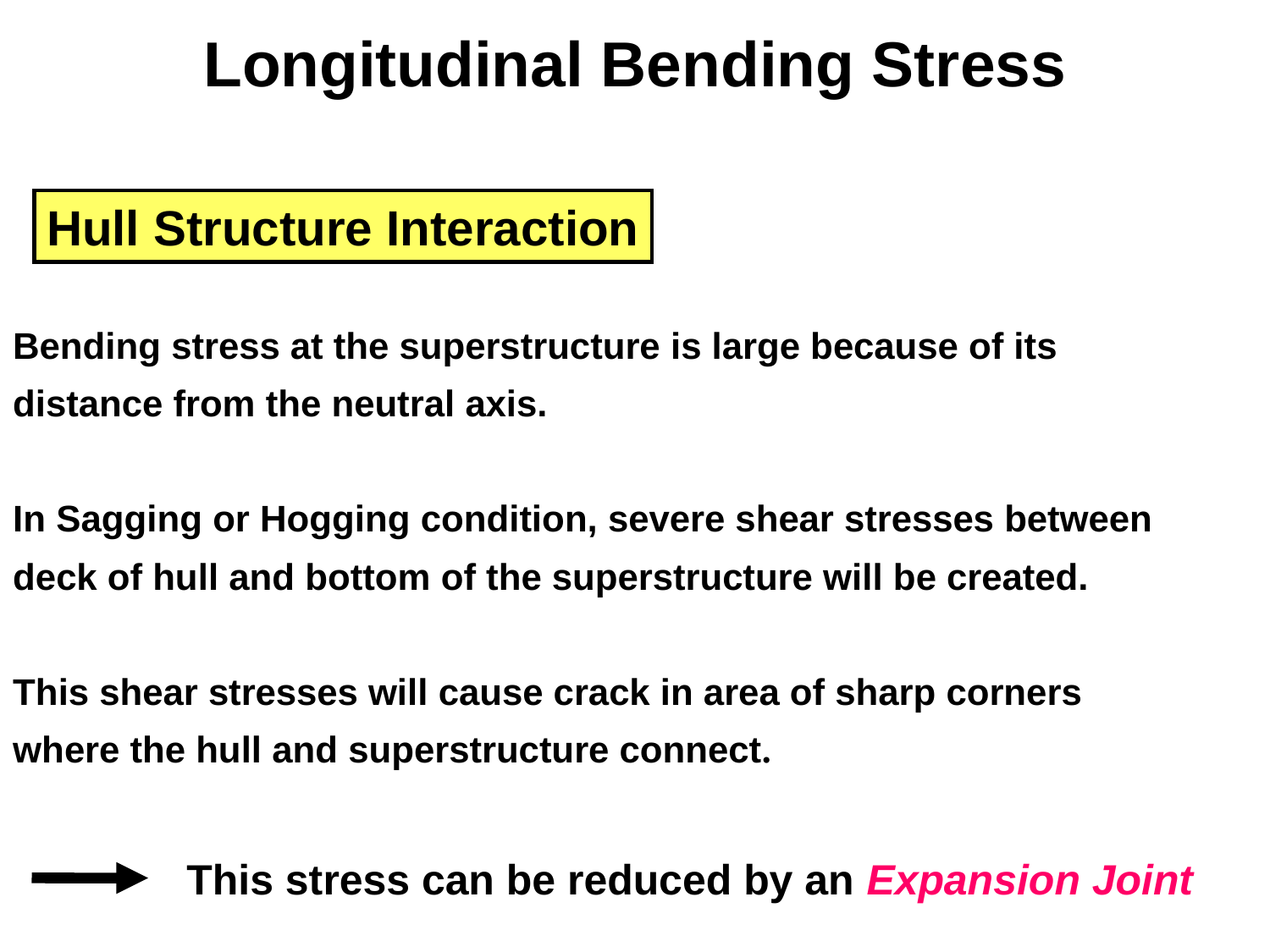

Longitudinal Bending Stress
Hull Structure Interaction
Bending stress at the superstructure is large because of its
distance from the neutral axis.

In Sagging or Hogging condition, severe shear stresses between
deck of hull and bottom of the superstructure will be created.

This shear stresses will cause crack in area of sharp corners
where the hull and superstructure connect.
This stress can be reduced by an Expansion Joint